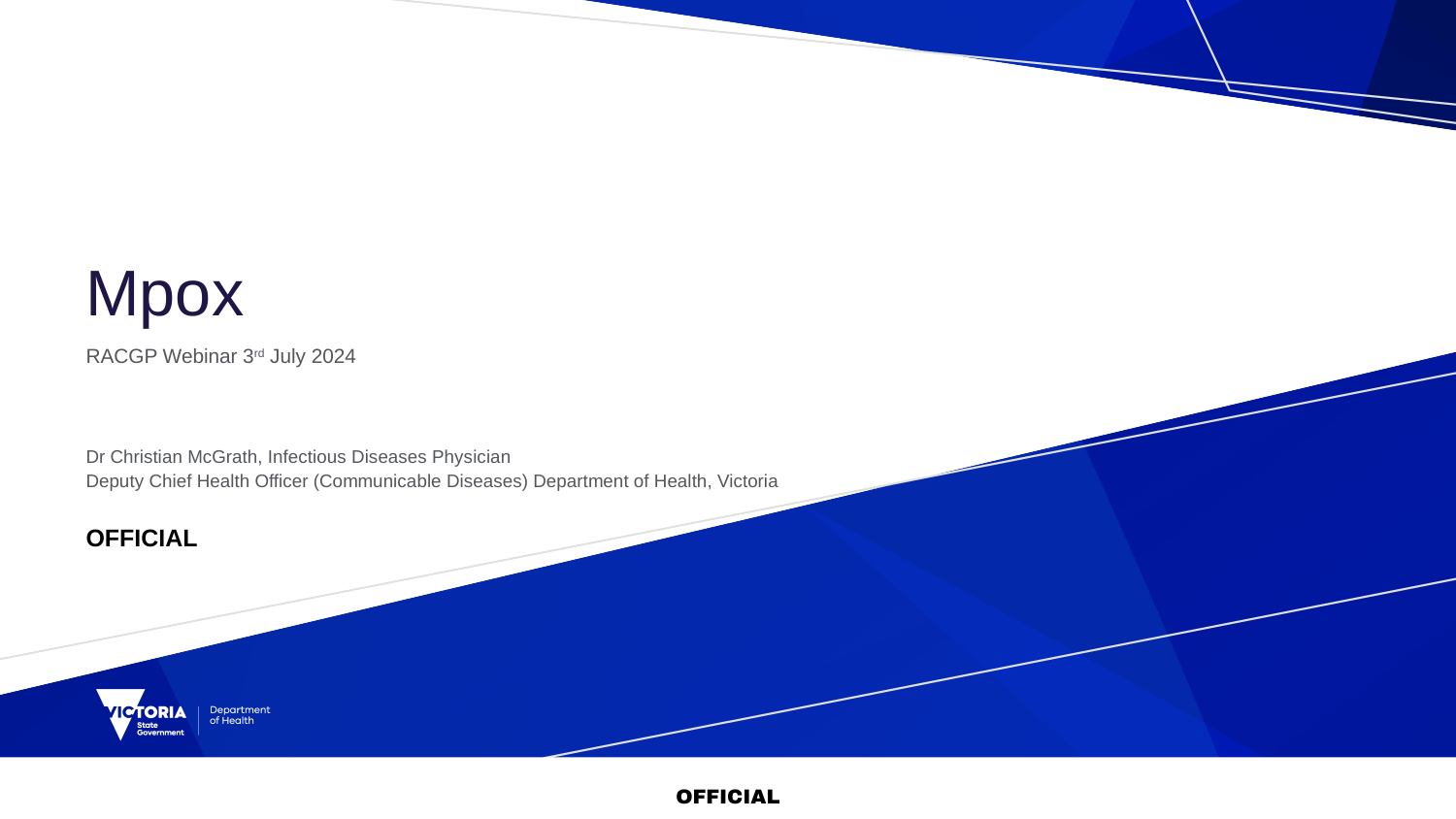

# Mpox
RACGP Webinar 3rd July 2024

Dr Christian McGrath, Infectious Diseases Physician
Deputy Chief Health Officer (Communicable Diseases) Department of Health, Victoria

OFFICIAL